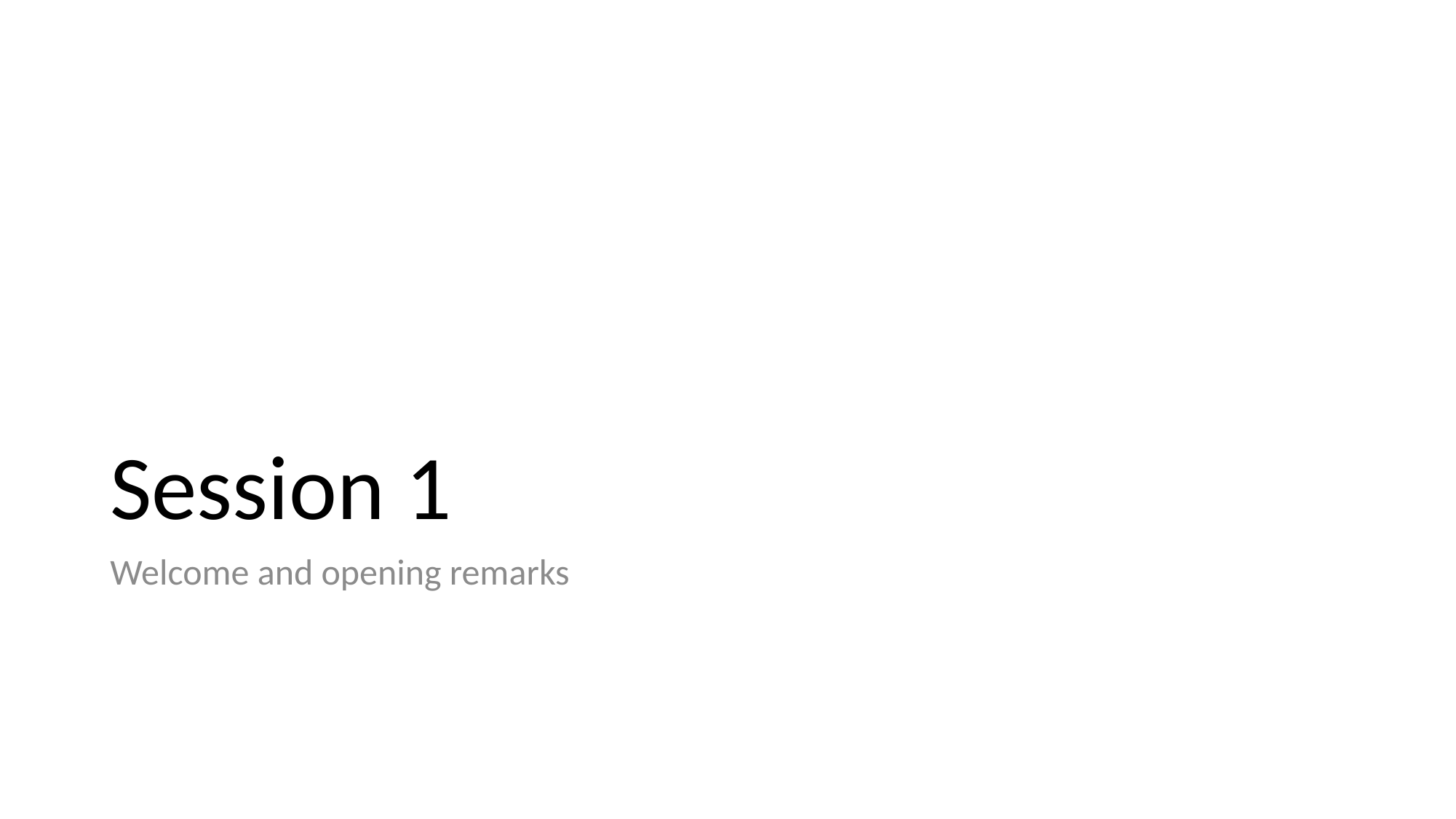

# Session 1
Welcome and opening remarks